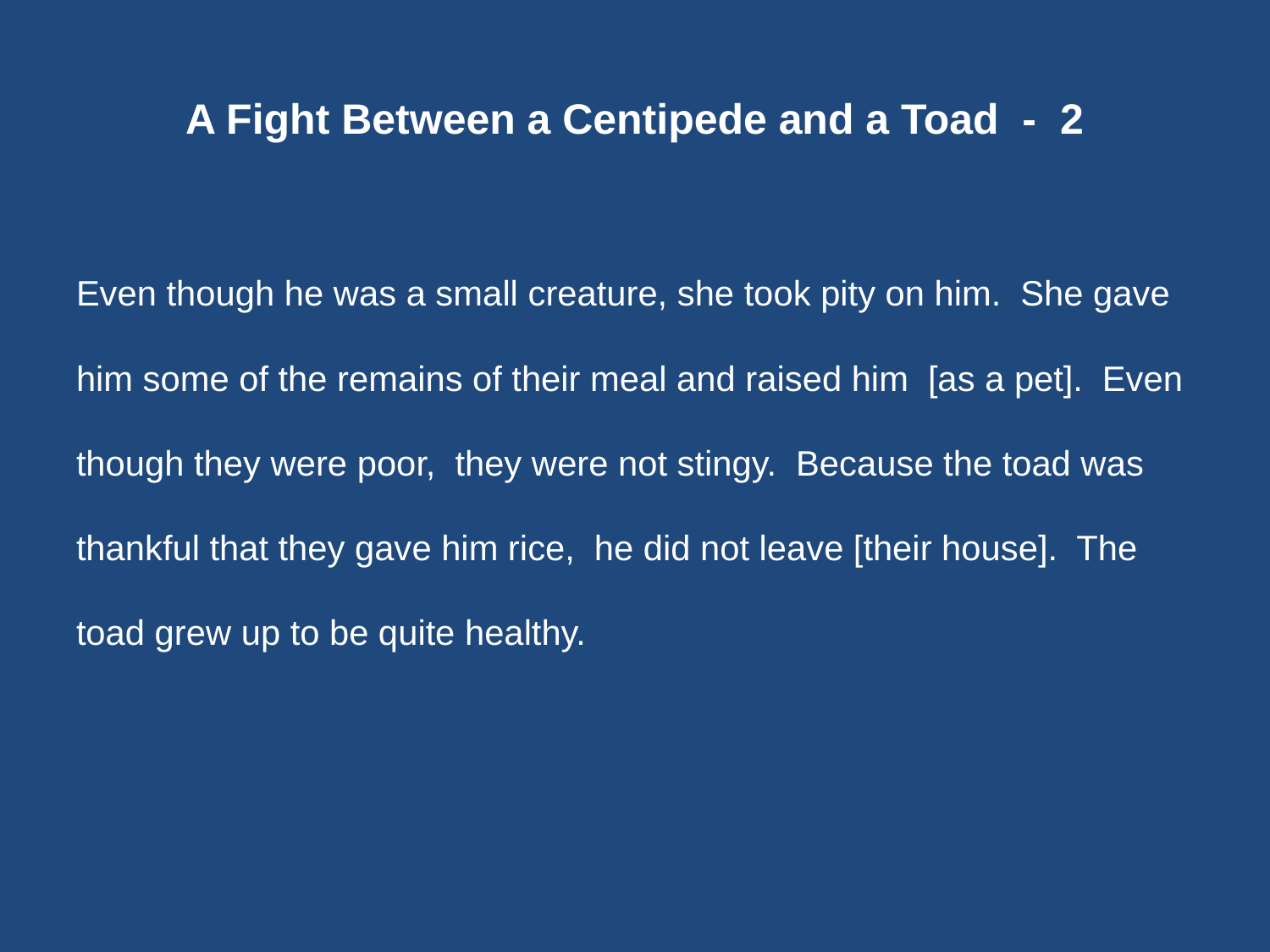

# A Fight Between a Centipede and a Toad  -  2
Even though he was a small creature, she took pity on him.  She gave him some of the remains of their meal and raised him  [as a pet].  Even though they were poor,  they were not stingy.  Because the toad was thankful that they gave him rice,  he did not leave [their house].  The toad grew up to be quite healthy.